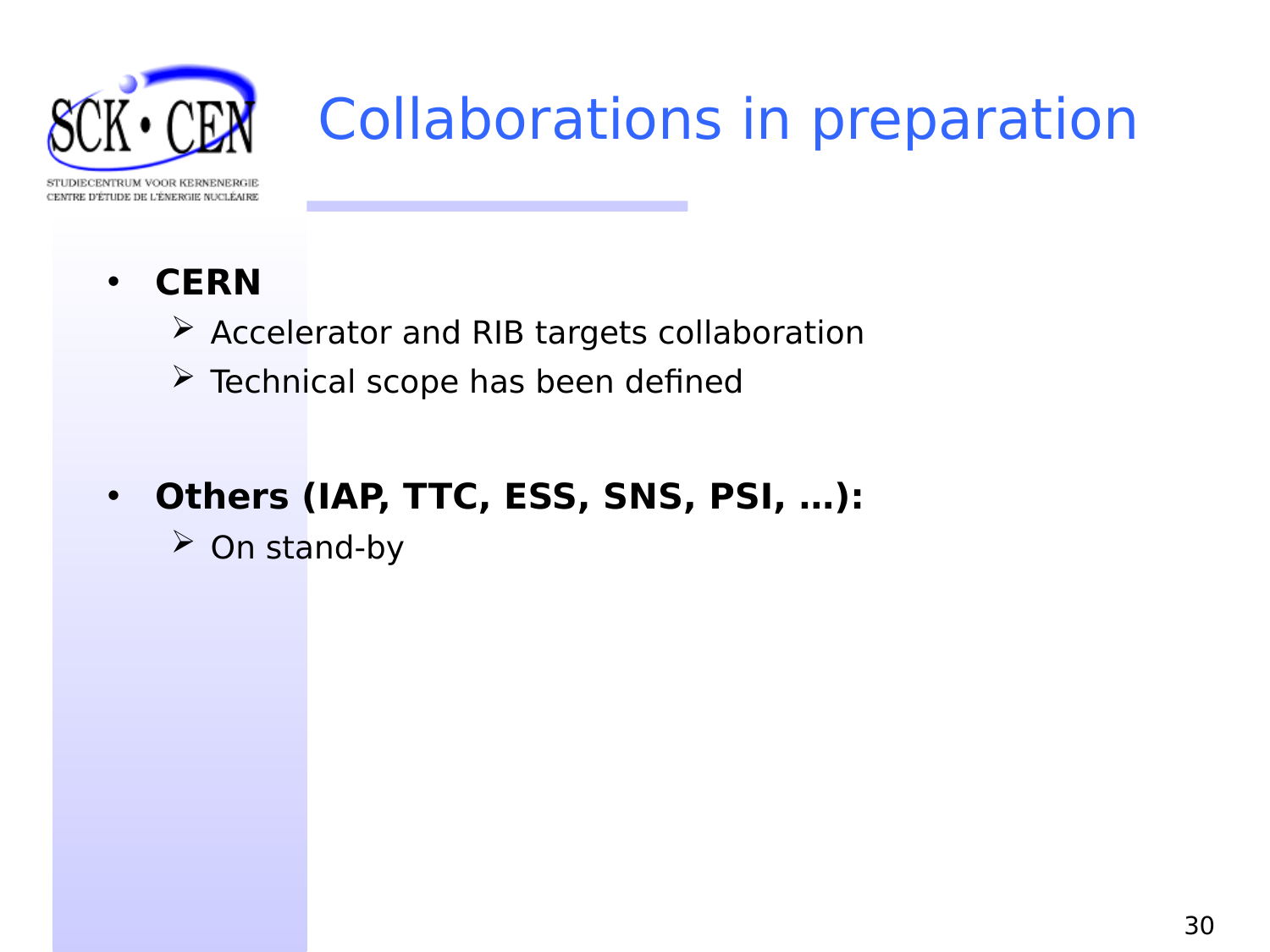

# Collaborations in preparation
CERN
Accelerator and RIB targets collaboration
Technical scope has been defined

Others (IAP, TTC, ESS, SNS, PSI, …):
On stand-by

30